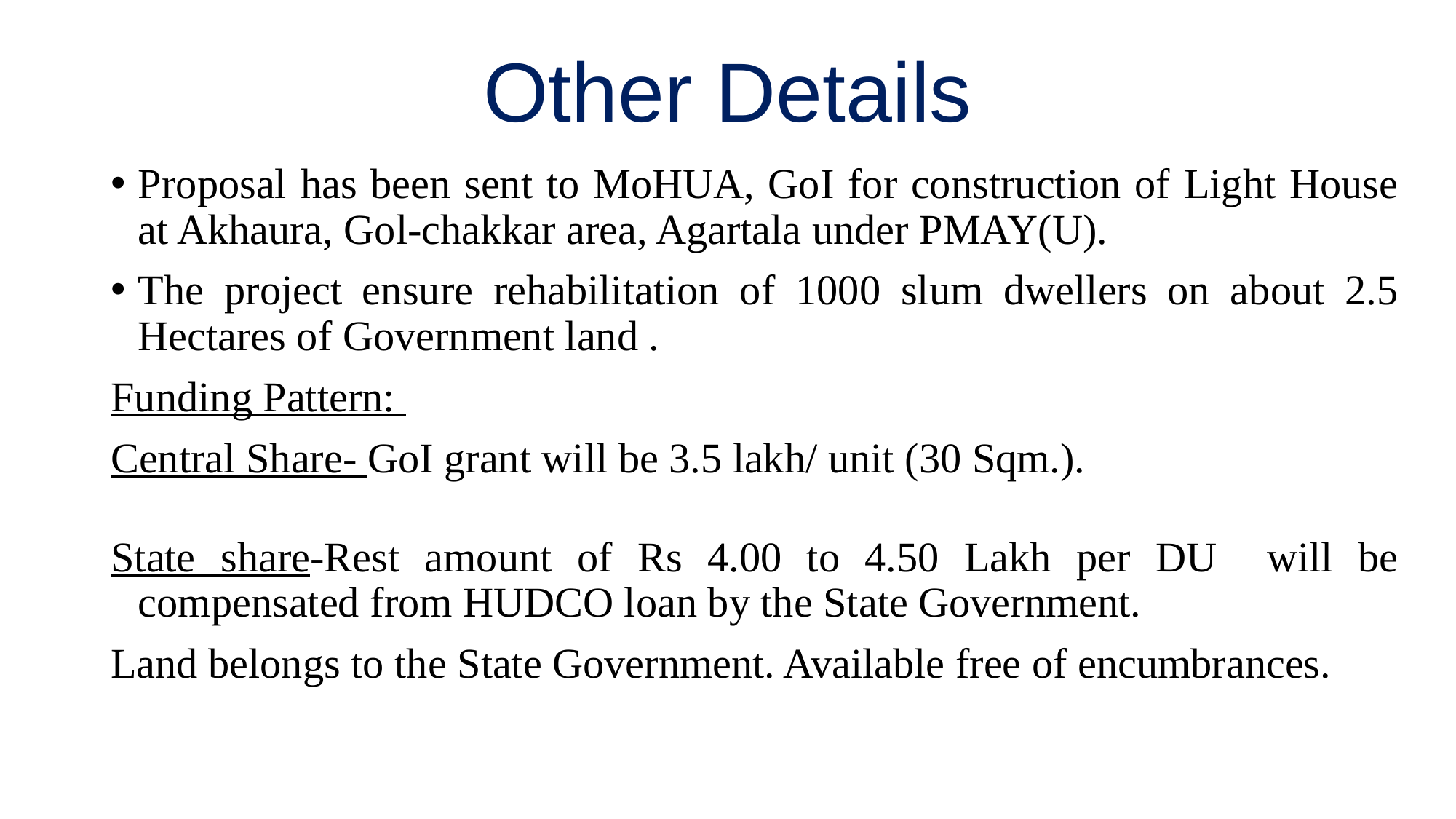

# Other Details
Proposal has been sent to MoHUA, GoI for construction of Light House at Akhaura, Gol-chakkar area, Agartala under PMAY(U).
The project ensure rehabilitation of 1000 slum dwellers on about 2.5 Hectares of Government land .
Funding Pattern:
Central Share- GoI grant will be 3.5 lakh/ unit (30 Sqm.).

State share-Rest amount of Rs 4.00 to 4.50 Lakh per DU  will be compensated from HUDCO loan by the State Government.
Land belongs to the State Government. Available free of encumbrances.